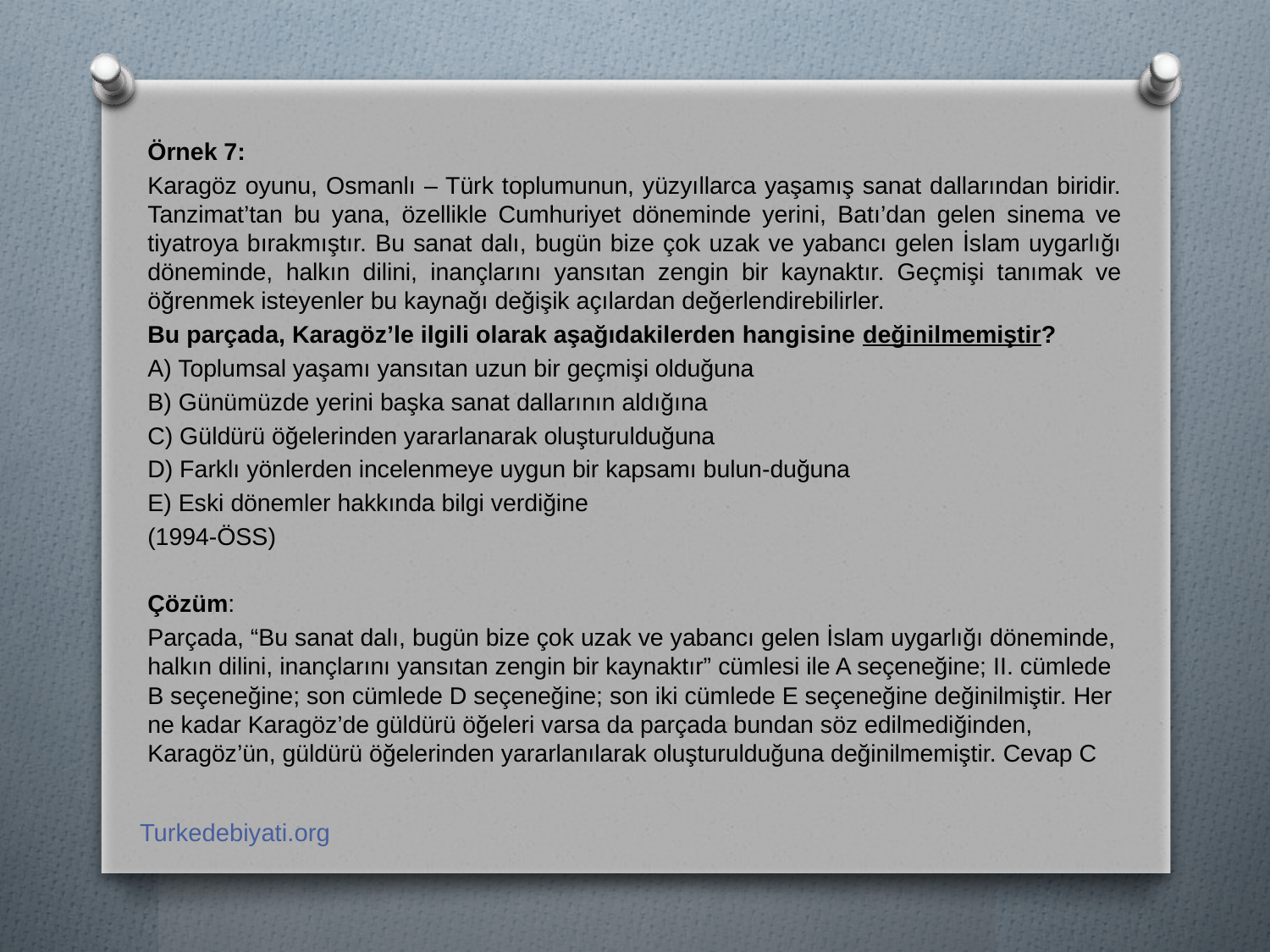

Örnek 7:
Karagöz oyunu, Osmanlı – Türk toplumunun, yüzyıllarca yaşamış sanat dallarından biridir. Tanzimat’tan bu yana, özellikle Cumhuriyet döneminde yerini, Batı’dan gelen sinema ve tiyatroya bırakmıştır. Bu sanat dalı, bugün bize çok uzak ve yabancı gelen İslam uygarlığı döneminde, halkın dilini, inançlarını yansıtan zengin bir kaynaktır. Geçmişi tanımak ve öğrenmek isteyenler bu kaynağı değişik açılardan değerlendirebilirler.
Bu parçada, Karagöz’le ilgili olarak aşağıdakilerden hangisine değinilmemiştir?
A) Toplumsal yaşamı yansıtan uzun bir geçmişi olduğuna
B) Günümüzde yerini başka sanat dallarının aldığına
C) Güldürü öğelerinden yararlanarak oluşturulduğuna
D) Farklı yönlerden incelenmeye uygun bir kapsamı bulun-duğuna
E) Eski dönemler hakkında bilgi verdiğine
(1994-ÖSS)

Çözüm:
Parçada, “Bu sanat dalı, bugün bize çok uzak ve yabancı gelen İslam uygarlığı döneminde, halkın dilini, inançlarını yansıtan zengin bir kaynaktır” cümlesi ile A seçeneğine; II. cümlede B seçeneğine; son cümlede D seçeneğine; son iki cümlede E seçeneğine değinilmiştir. Her ne kadar Karagöz’de güldürü öğeleri varsa da parçada bundan söz edilmediğinden, Karagöz’ün, güldürü öğelerinden yararlanılarak oluşturulduğuna değinilmemiştir. Cevap C
Turkedebiyati.org